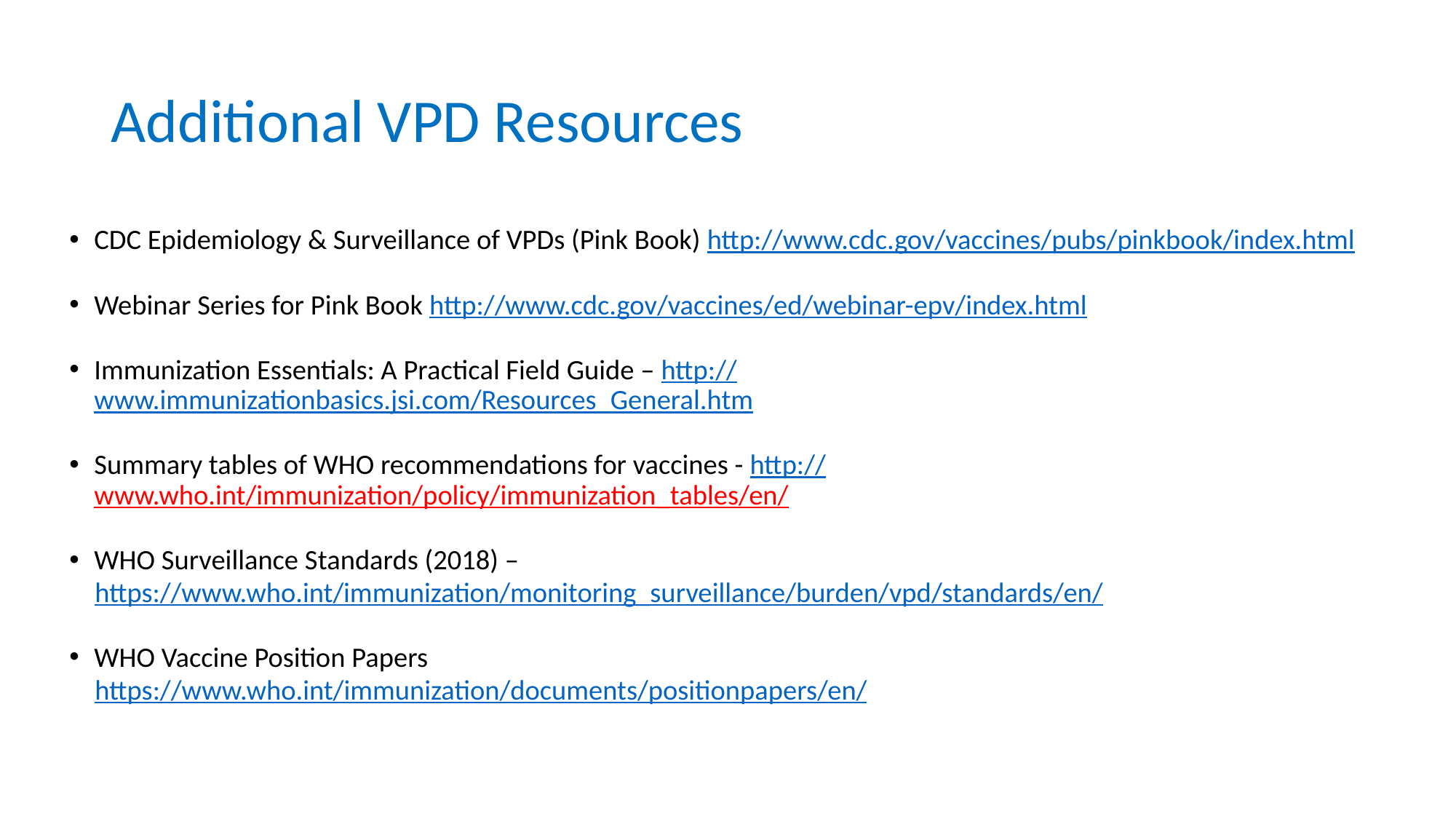

# Additional VPD Resources
CDC Epidemiology & Surveillance of VPDs (Pink Book) http://www.cdc.gov/vaccines/pubs/pinkbook/index.html

Webinar Series for Pink Book http://www.cdc.gov/vaccines/ed/webinar-epv/index.html

Immunization Essentials: A Practical Field Guide – http://www.immunizationbasics.jsi.com/Resources_General.htm

Summary tables of WHO recommendations for vaccines - http://www.who.int/immunization/policy/immunization_tables/en/

WHO Surveillance Standards (2018) –
    https://www.who.int/immunization/monitoring_surveillance/burden/vpd/standards/en/

WHO Vaccine Position Papers
    https://www.who.int/immunization/documents/positionpapers/en/